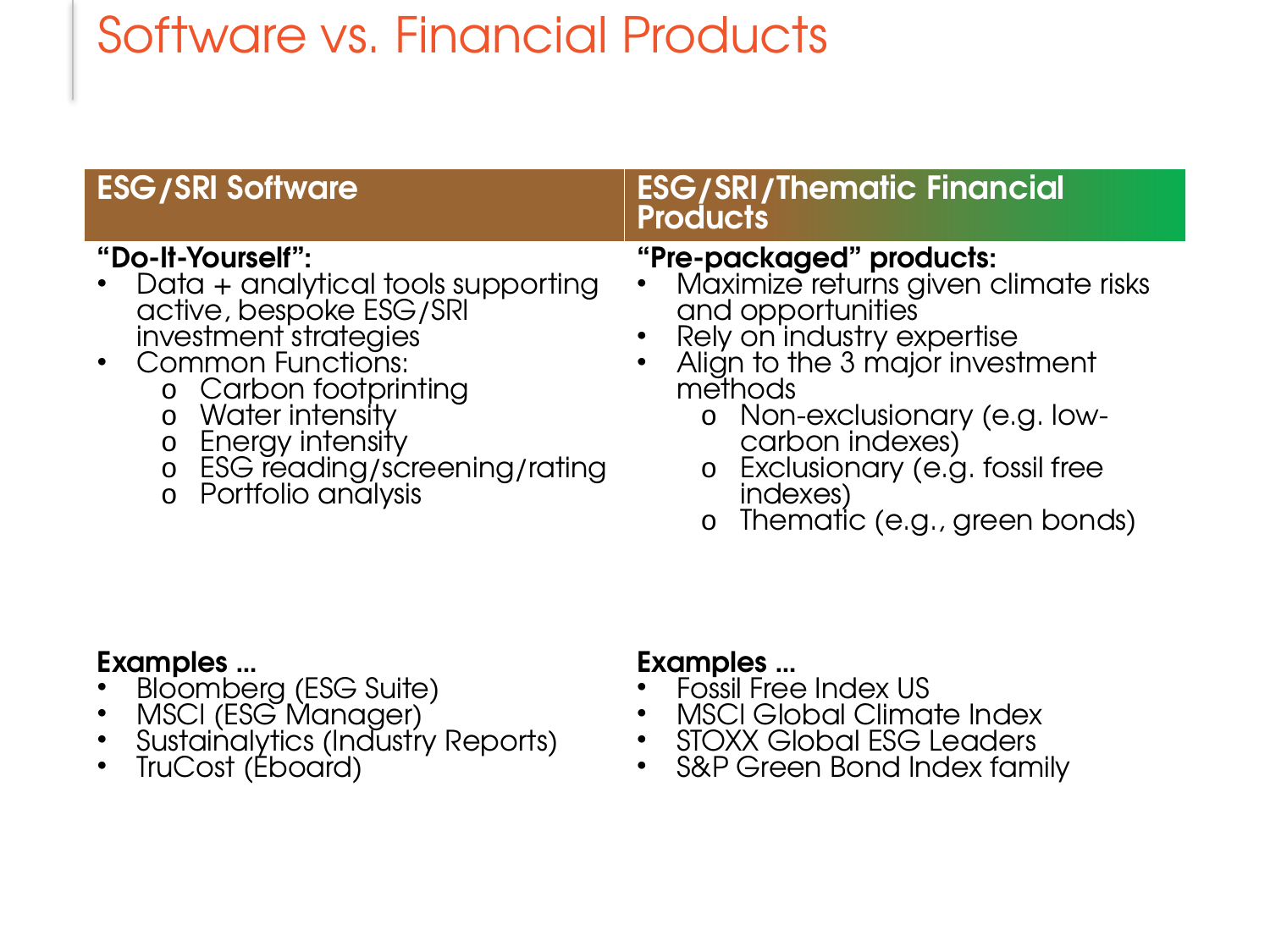

Software vs. Financial Products
| ESG/SRI Software | ESG/SRI/Thematic Financial Products |
| --- | --- |
| “Do-It-Yourself”: Data + analytical tools supporting active, bespoke ESG/SRI investment strategies Common Functions: Carbon footprinting Water intensity Energy intensity ESG reading/screening/rating Portfolio analysis | “Pre-packaged” products: Maximize returns given climate risks and opportunities Rely on industry expertise Align to the 3 major investment methods Non-exclusionary (e.g. low-carbon indexes) Exclusionary (e.g. fossil free indexes) Thematic (e.g., green bonds) |
| Examples … Bloomberg (ESG Suite) MSCI (ESG Manager) Sustainalytics (Industry Reports) TruCost (Eboard) | Examples … Fossil Free Index US MSCI Global Climate Index STOXX Global ESG Leaders S&P Green Bond Index family |